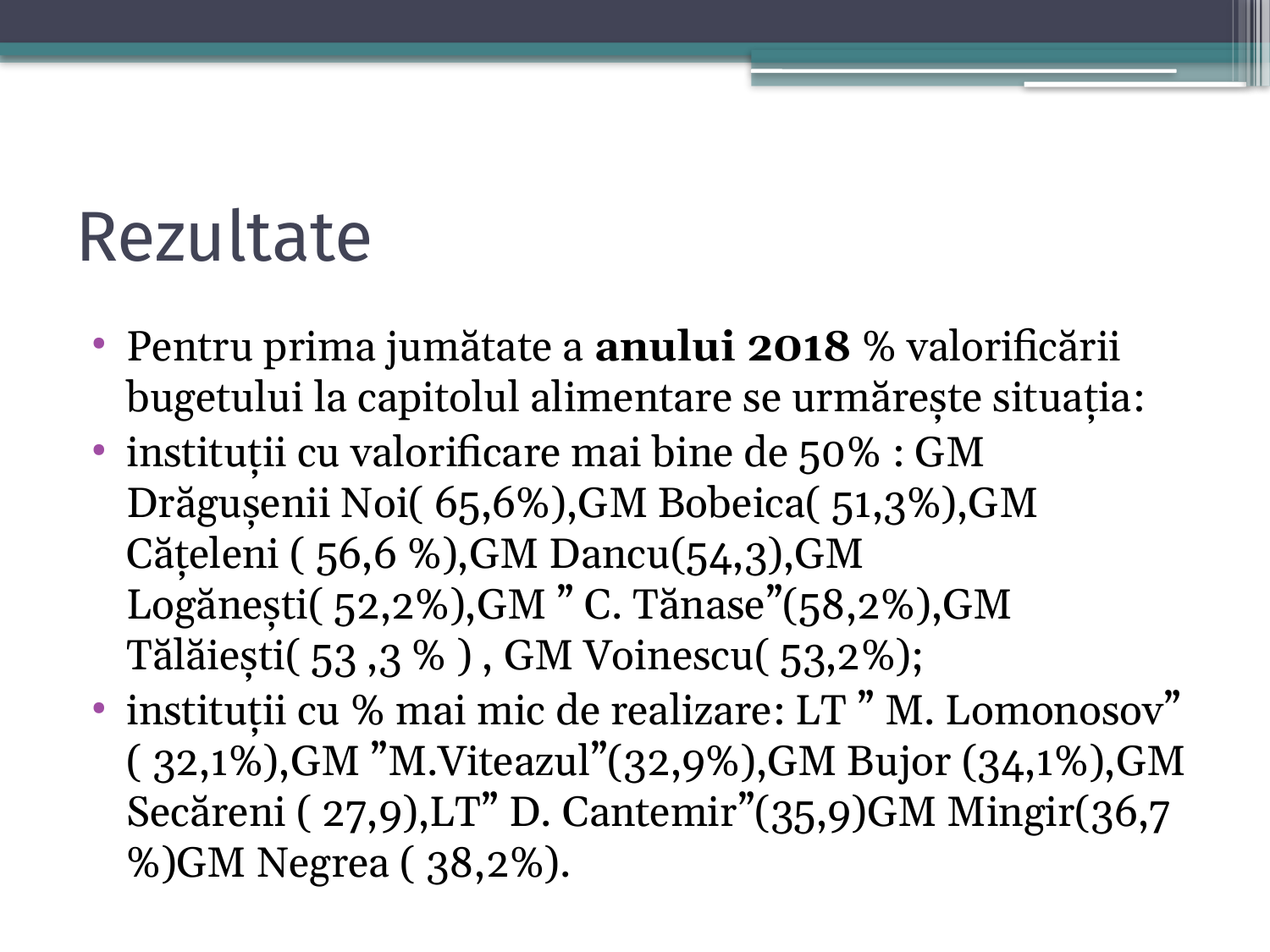

# Rezultate
Pentru prima jumătate a anului 2018 % valorificării bugetului la capitolul alimentare se urmărește situația:
instituții cu valorificare mai bine de 50% : GM Drăgușenii Noi( 65,6%),GM Bobeica( 51,3%),GM Cățeleni ( 56,6 %),GM Dancu(54,3),GM Logănești( 52,2%),GM ” C. Tănase”(58,2%),GM Tălăiești( 53 ,3 % ) , GM Voinescu( 53,2%);
instituții cu % mai mic de realizare: LT ” M. Lomonosov” ( 32,1%),GM ”M.Viteazul”(32,9%),GM Bujor (34,1%),GM Secăreni ( 27,9),LT” D. Cantemir”(35,9)GM Mingir(36,7 %)GM Negrea ( 38,2%).